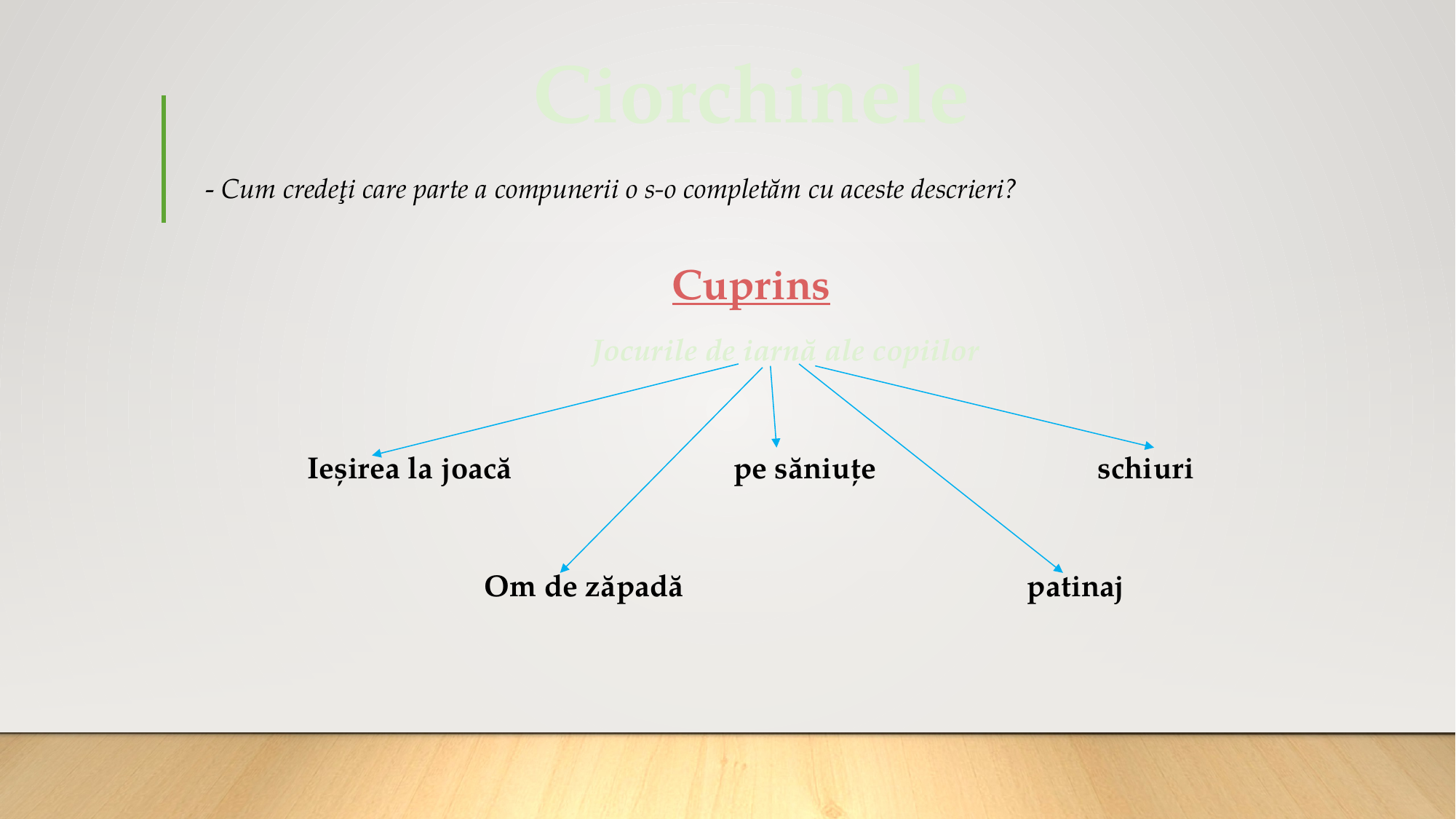

# Ciorchinele

- Cum credeţi care parte a compunerii o s-o completăm cu aceste descrieri?
Cuprins
         Jocurile de iarnă ale copiilor

Ieșirea la joacă                             pe săniuțe                             schiuri

              Om de zăpadă                                             patinaj